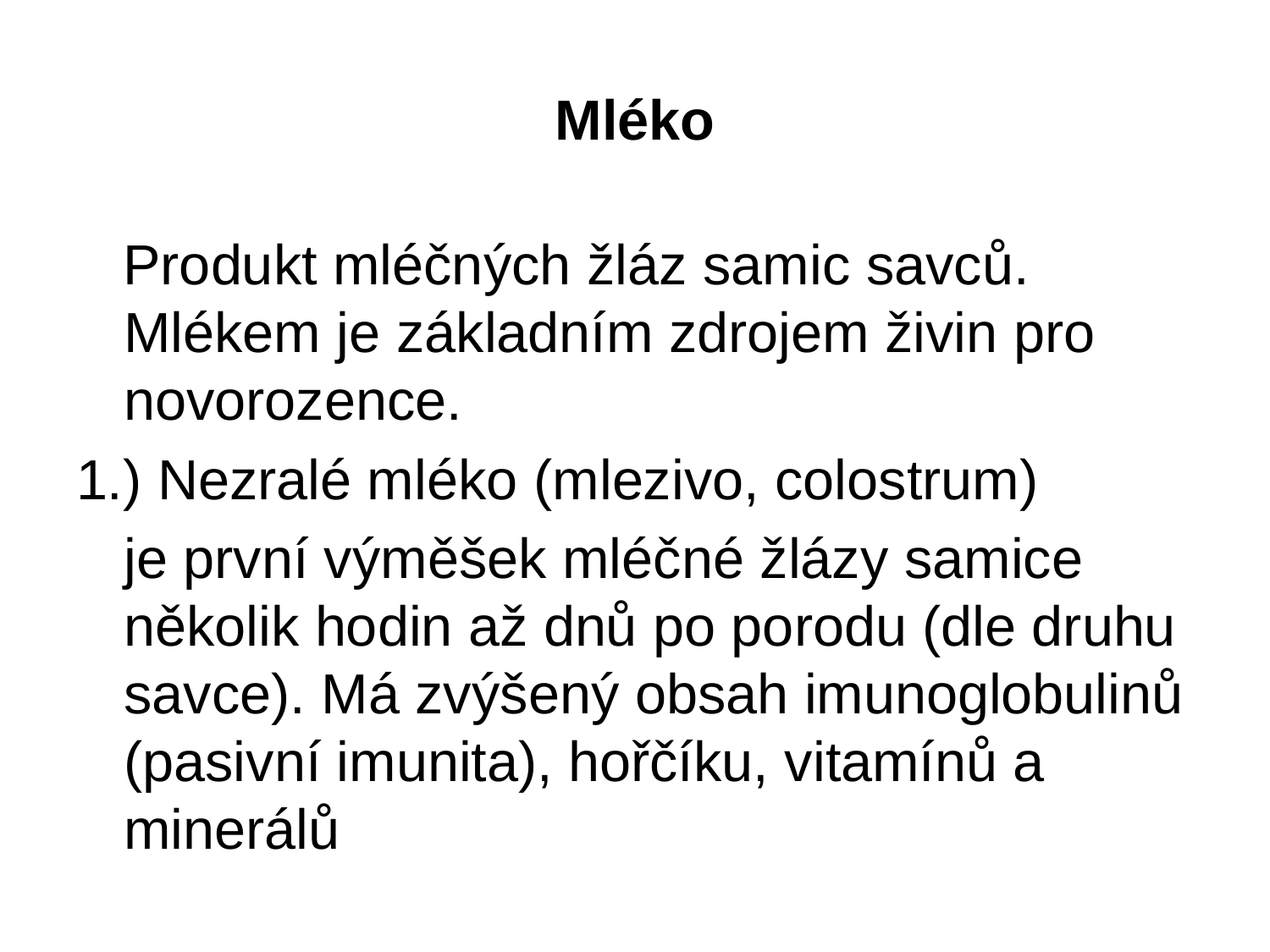

# Mléko
   Produkt mléčných žláz samic savců. Mlékem je základním zdrojem živin pro novorozence.
1.) Nezralé mléko (mlezivo, colostrum)
	je první výměšek mléčné žlázy samice několik hodin až dnů po porodu (dle druhu savce). Má zvýšený obsah imunoglobulinů (pasivní imunita), hořčíku, vitamínů a minerálů